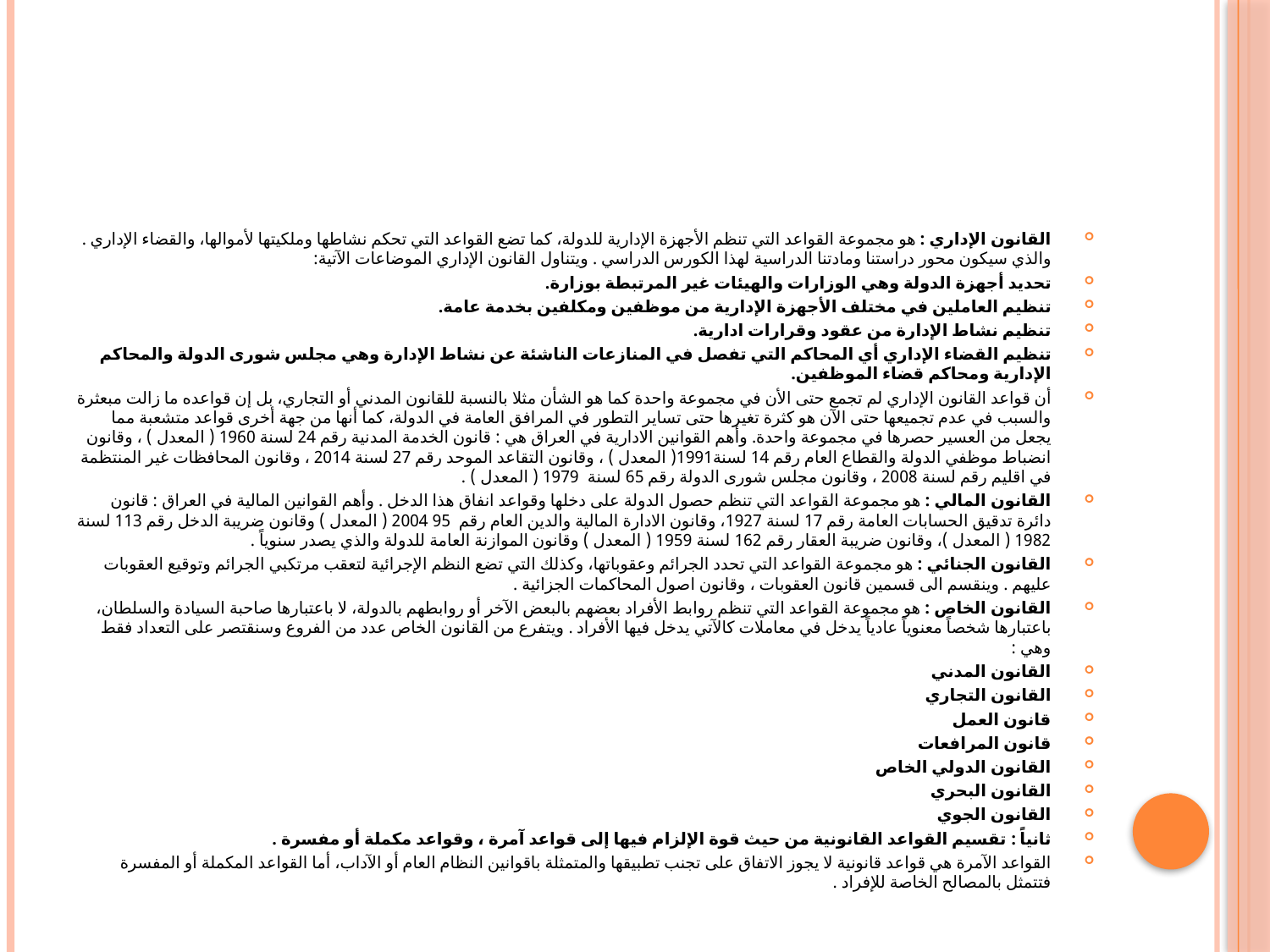

#
القانون الإداري : هو مجموعة القواعد التي تنظم الأجهزة الإدارية للدولة، كما تضع القواعد التي تحكم نشاطها وملكيتها لأموالها، والقضاء الإداري . والذي سيكون محور دراستنا ومادتنا الدراسية لهذا الكورس الدراسي . ويتناول القانون الإداري الموضاعات الآتية:
تحديد أجهزة الدولة وهي الوزارات والهيئات غير المرتبطة بوزارة.
تنظيم العاملين في مختلف الأجهزة الإدارية من موظفين ومكلفين بخدمة عامة.
تنظيم نشاط الإدارة من عقود وقرارات ادارية.
تنظيم القضاء الإداري أي المحاكم التي تفصل في المنازعات الناشئة عن نشاط الإدارة وهي مجلس شورى الدولة والمحاكم الإدارية ومحاكم قضاء الموظفين.
أن قواعد القانون الإداري لم تجمع حتى الأن في مجموعة واحدة كما هو الشأن مثلا بالنسبة للقانون المدني أو التجاري، بل إن قواعده ما زالت مبعثرة والسبب في عدم تجميعها حتى الآن هو كثرة تغيرها حتى تساير التطور في المرافق العامة في الدولة، كما أنها من جهة أخرى قواعد متشعبة مما يجعل من العسير حصرها في مجموعة واحدة. وأهم القوانين الادارية في العراق هي : قانون الخدمة المدنية رقم 24 لسنة 1960 ( المعدل ) ، وقانون انضباط موظفي الدولة والقطاع العام رقم 14 لسنة1991( المعدل ) ، وقانون التقاعد الموحد رقم 27 لسنة 2014 ، وقانون المحافظات غير المنتظمة في اقليم رقم لسنة 2008 ، وقانون مجلس شورى الدولة رقم 65 لسنة  1979 ( المعدل ) .
القانون المالي : هو مجموعة القواعد التي تنظم حصول الدولة على دخلها وقواعد انفاق هذا الدخل . وأهم القوانين المالية في العراق : قانون دائرة تدقيق الحسابات العامة رقم 17 لسنة 1927، وقانون الادارة المالية والدين العام رقم  95 2004 ( المعدل ) وقانون ضريبة الدخل رقم 113 لسنة 1982 ( المعدل )، وقانون ضريبة العقار رقم 162 لسنة 1959 ( المعدل ) وقانون الموازنة العامة للدولة والذي يصدر سنوياً .
القانون الجنائي : هو مجموعة القواعد التي تحدد الجرائم وعقوباتها، وكذلك التي تضع النظم الإجرائية لتعقب مرتكبي الجرائم وتوقيع العقوبات عليهم . وينقسم الى قسمين قانون العقوبات ، وقانون اصول المحاكمات الجزائية .
القانون الخاص : هو مجموعة القواعد التي تنظم روابط الأفراد بعضهم بالبعض الآخر أو روابطهم بالدولة، لا باعتبارها صاحبة السيادة والسلطان، باعتبارها شخصاً معنوياً عادياً يدخل في معاملات كالآتي يدخل فيها الأفراد . ويتفرع من القانون الخاص عدد من الفروع وسنقتصر على التعداد فقط وهي :
القانون المدني
القانون التجاري
قانون العمل
قانون المرافعات
القانون الدولي الخاص
القانون البحري
القانون الجوي
ثانياً : تقسيم القواعد القانونية من حيث قوة الإلزام فيها إلى قواعد آمرة ، وقواعد مكملة أو مفسرة .
القواعد الآمرة هي قواعد قانونية لا يجوز الاتفاق على تجنب تطبيقها والمتمثلة باقوانين النظام العام أو الآداب، أما القواعد المكملة أو المفسرة فتتمثل بالمصالح الخاصة للإفراد .